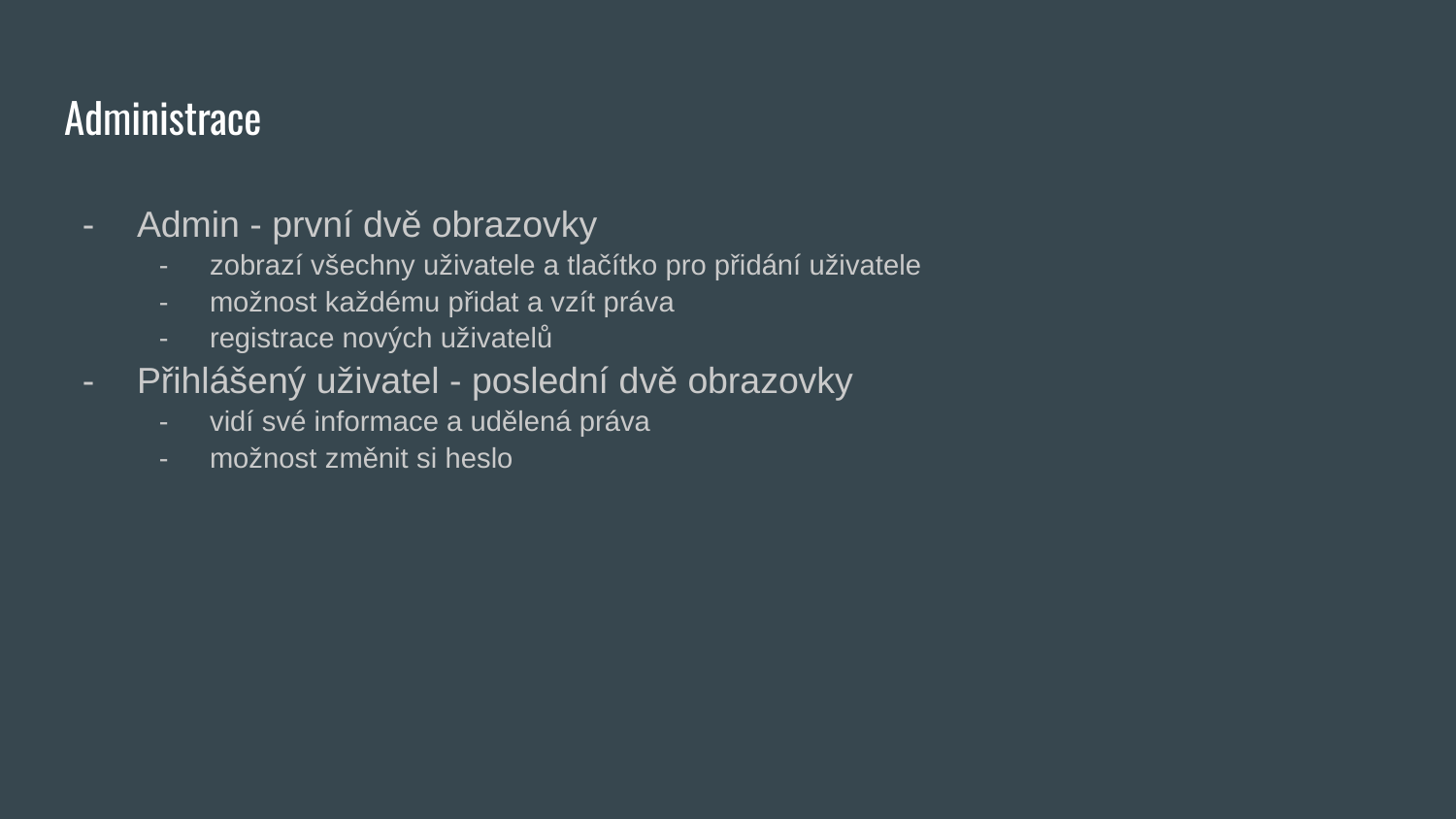

# Administrace
Admin - první dvě obrazovky
zobrazí všechny uživatele a tlačítko pro přidání uživatele
možnost každému přidat a vzít práva
registrace nových uživatelů
Přihlášený uživatel - poslední dvě obrazovky
vidí své informace a udělená práva
možnost změnit si heslo